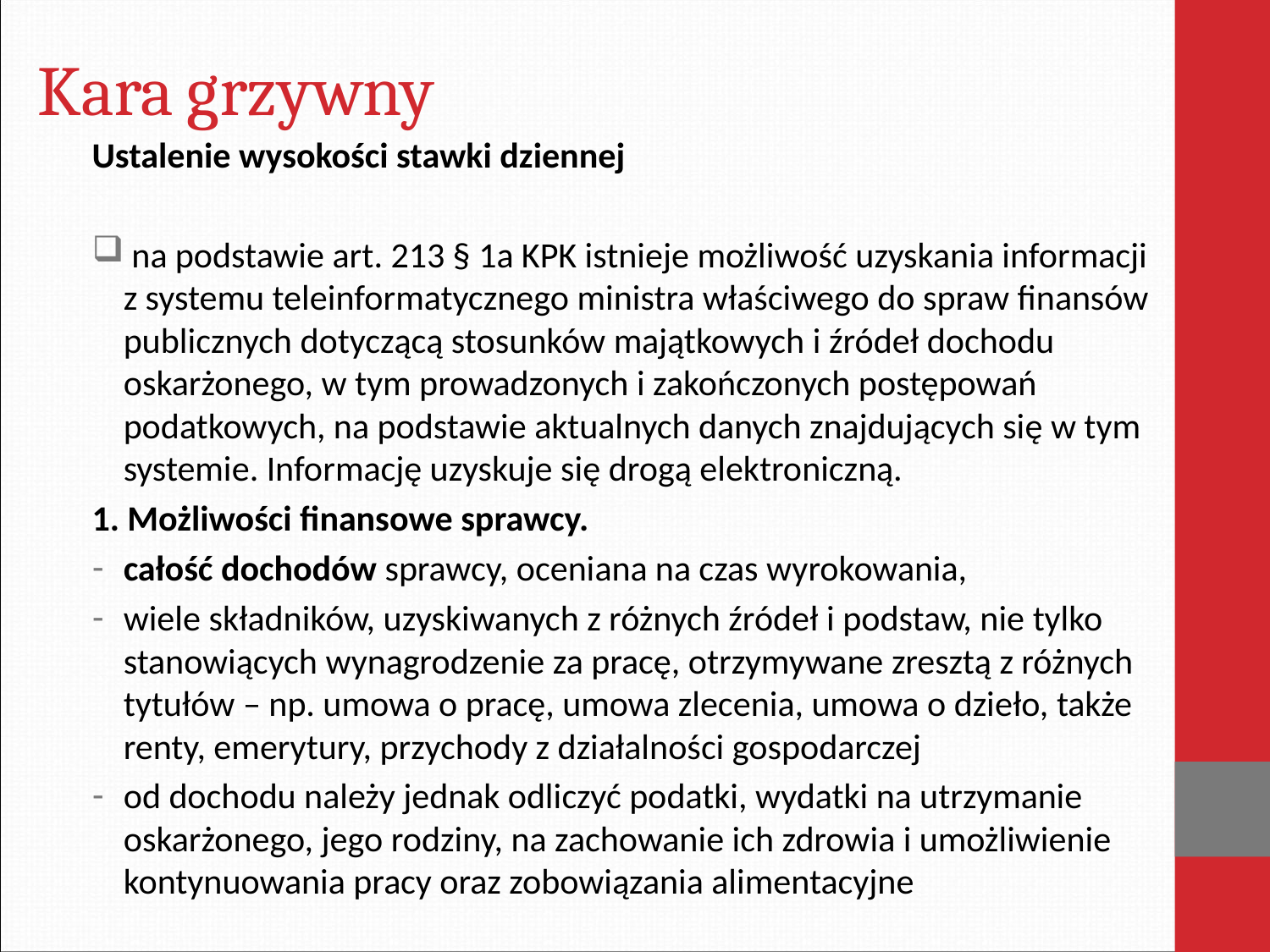

# Kara grzywny
Ustalenie wysokości stawki dziennej

 na podstawie art. 213 § 1a KPK istnieje możliwość uzyskania informacji z systemu teleinformatycznego ministra właściwego do spraw finansów publicznych dotyczącą stosunków majątkowych i źródeł dochodu oskarżonego, w tym prowadzonych i zakończonych postępowań podatkowych, na podstawie aktualnych danych znajdujących się w tym systemie. Informację uzyskuje się drogą elektroniczną.
1. Możliwości finansowe sprawcy.
całość dochodów sprawcy, oceniana na czas wyrokowania,
wiele składników, uzyskiwanych z różnych źródeł i podstaw, nie tylko stanowiących wynagrodzenie za pracę, otrzymywane zresztą z różnych tytułów – np. umowa o pracę, umowa zlecenia, umowa o dzieło, także renty, emerytury, przychody z działalności gospodarczej
od dochodu należy jednak odliczyć podatki, wydatki na utrzymanie oskarżonego, jego rodziny, na zachowanie ich zdrowia i umożliwienie kontynuowania pracy oraz zobowiązania alimentacyjne